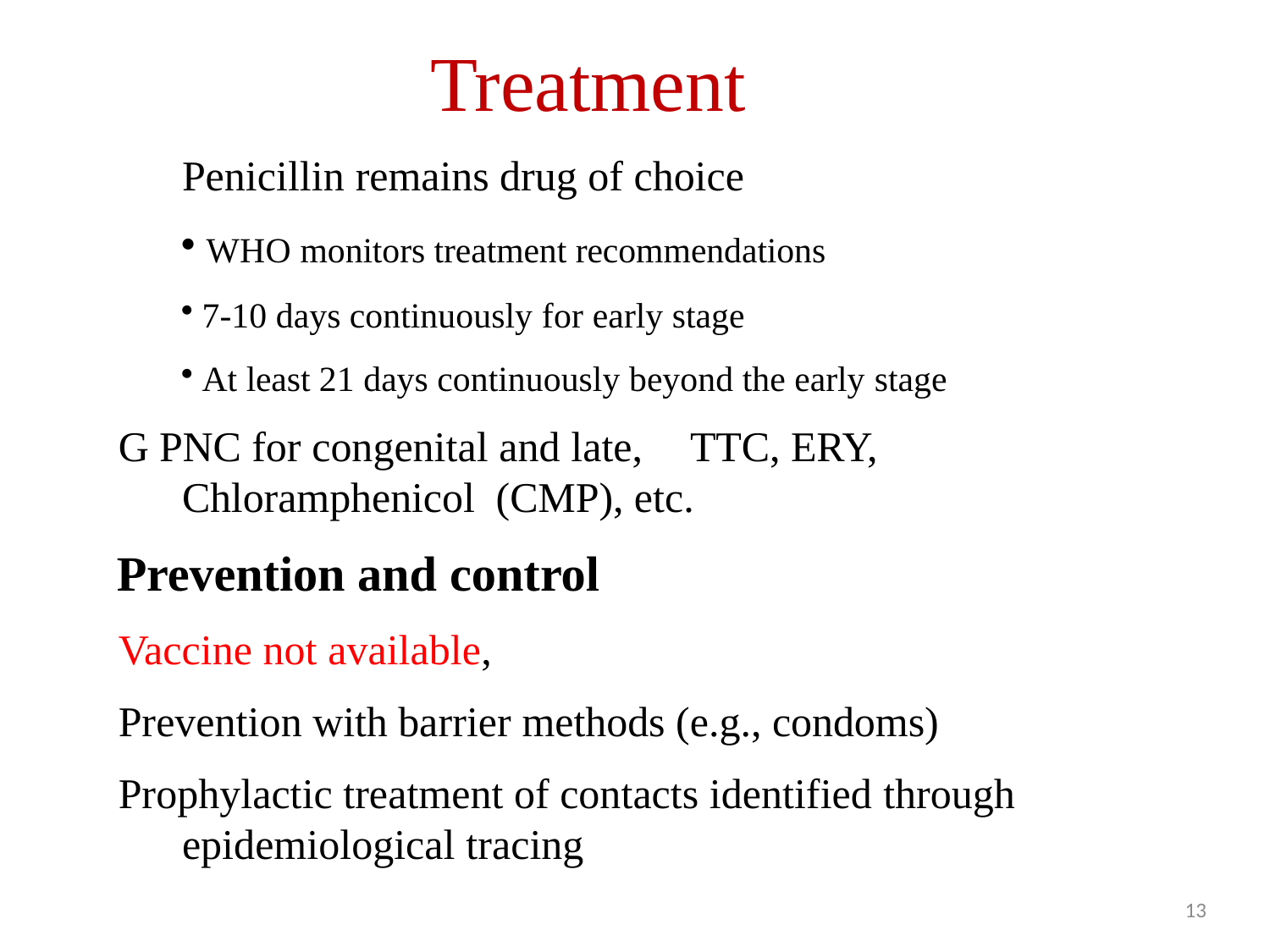

# Treatment
Penicillin remains drug of choice
WHO monitors treatment recommendations
7-10 days continuously for early stage
At least 21 days continuously beyond the early stage
G PNC for congenital and late,	TTC, ERY, Chloramphenicol  (CMP), etc.
Prevention and control
Vaccine not available,
Prevention with barrier methods (e.g., condoms)
Prophylactic treatment of contacts identified through  epidemiological tracing
13